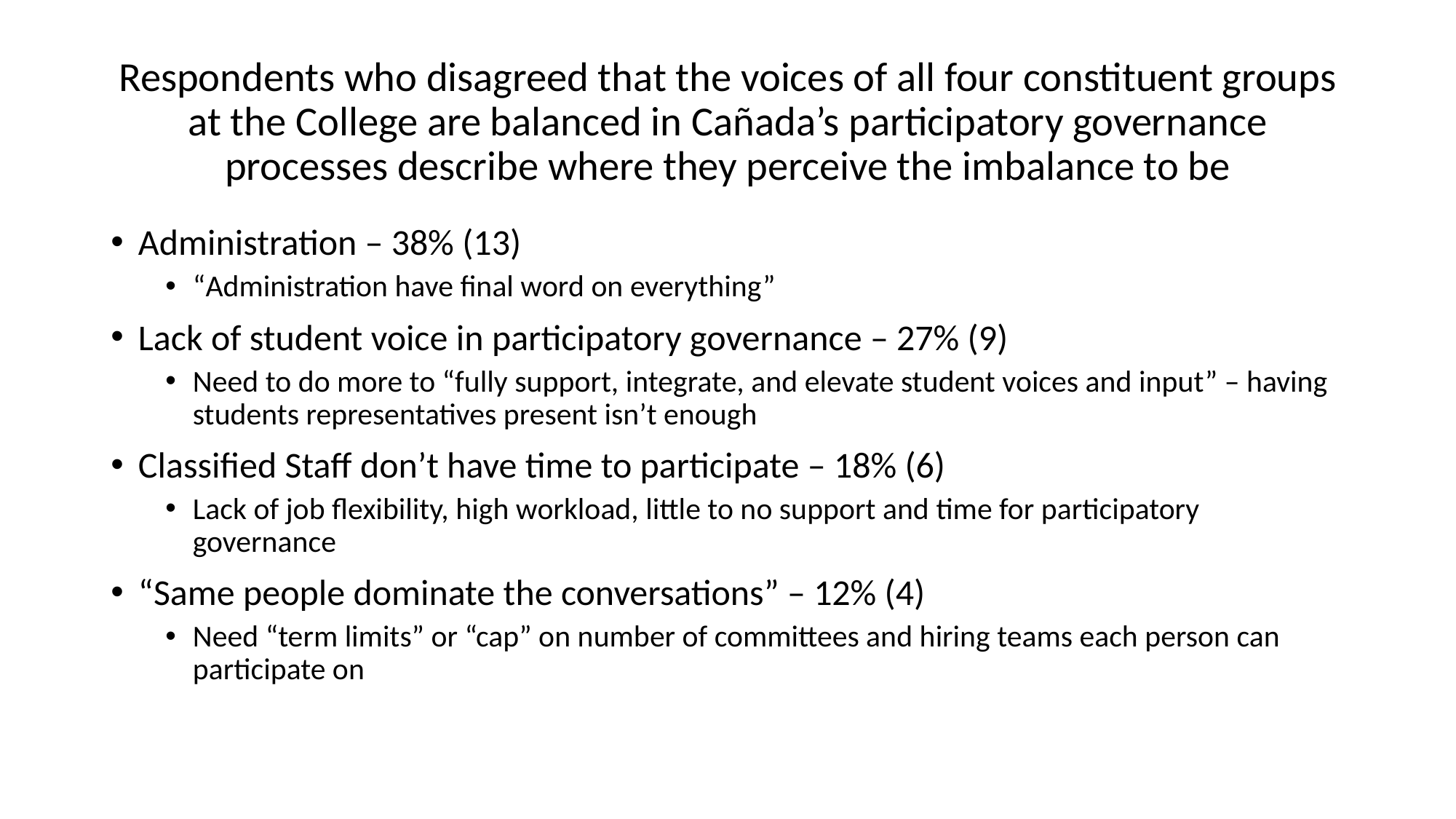

# Respondents who disagreed that the voices of all four constituent groups at the College are balanced in Cañada’s participatory governance processes describe where they perceive the imbalance to be
Administration – 38% (13)
“Administration have final word on everything”
Lack of student voice in participatory governance – 27% (9)
Need to do more to “fully support, integrate, and elevate student voices and input” – having students representatives present isn’t enough
Classified Staff don’t have time to participate – 18% (6)
Lack of job flexibility, high workload, little to no support and time for participatory governance
“Same people dominate the conversations” – 12% (4)
Need “term limits” or “cap” on number of committees and hiring teams each person can participate on